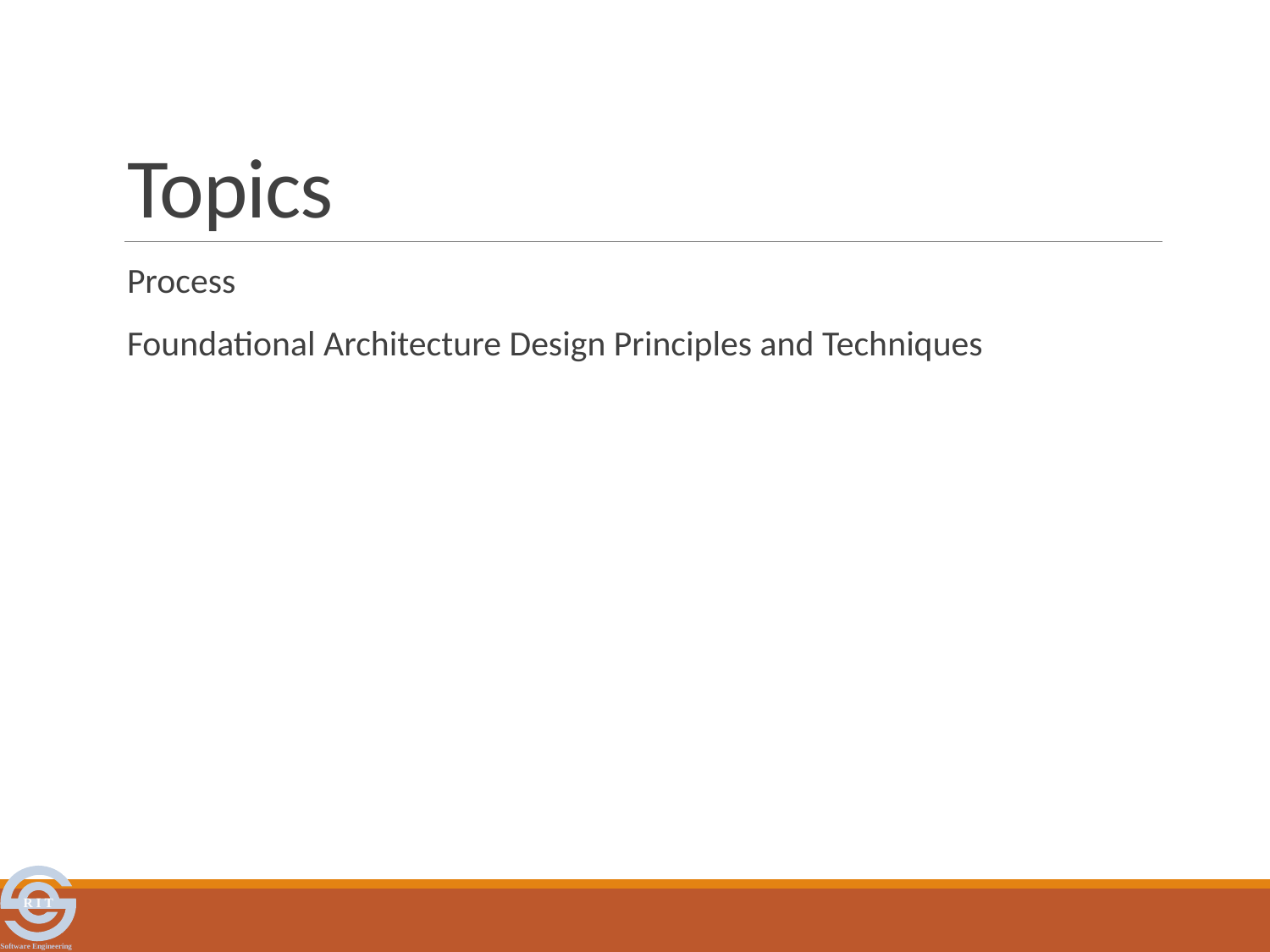

# Topics
Process
Foundational Architecture Design Principles and Techniques